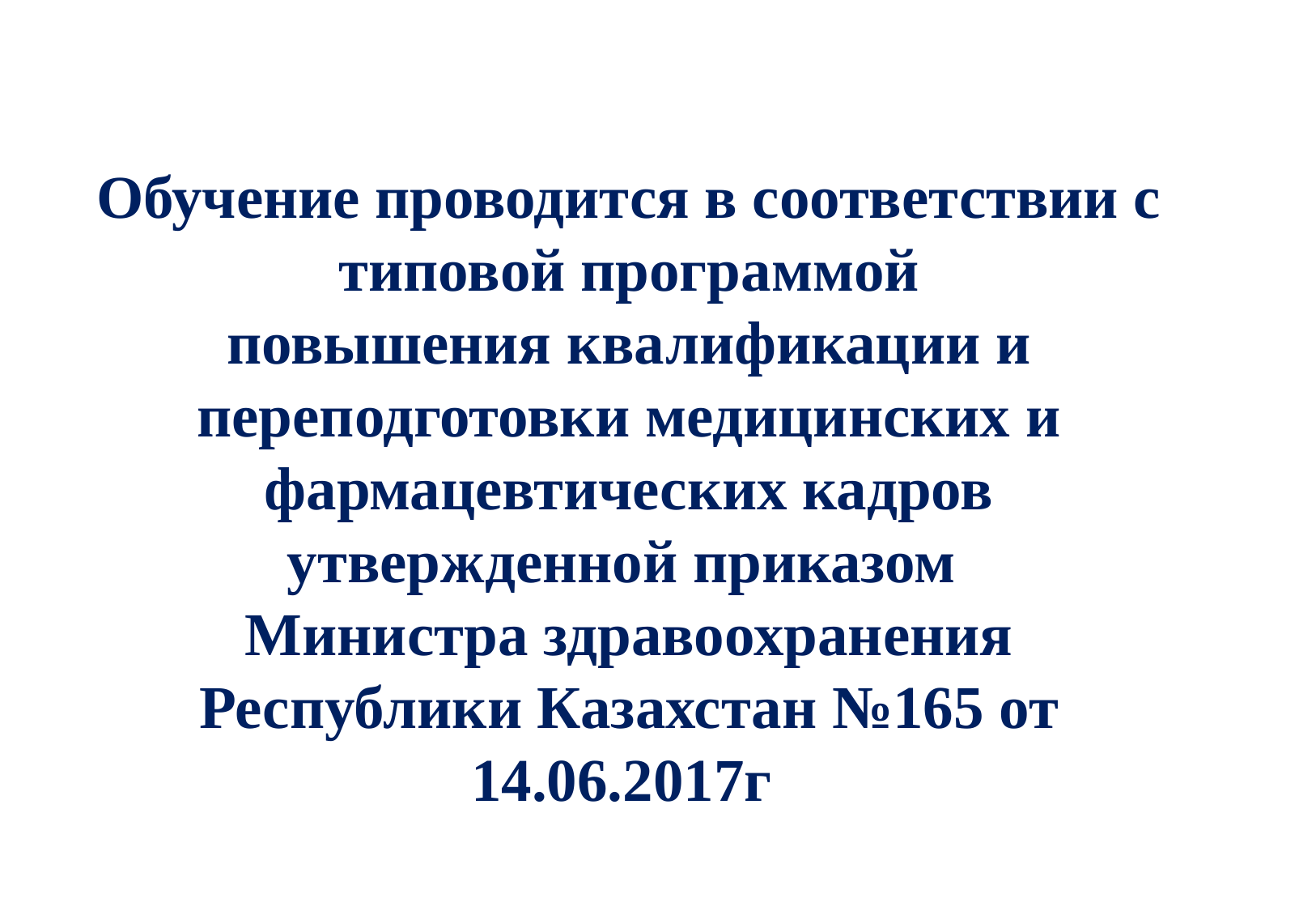

Обучение проводится в соответствии с типовой программой
повышения квалификации и переподготовки медицинских и фармацевтических кадров утвержденной приказом
Министра здравоохранения Республики Казахстан №165 от 14.06.2017г